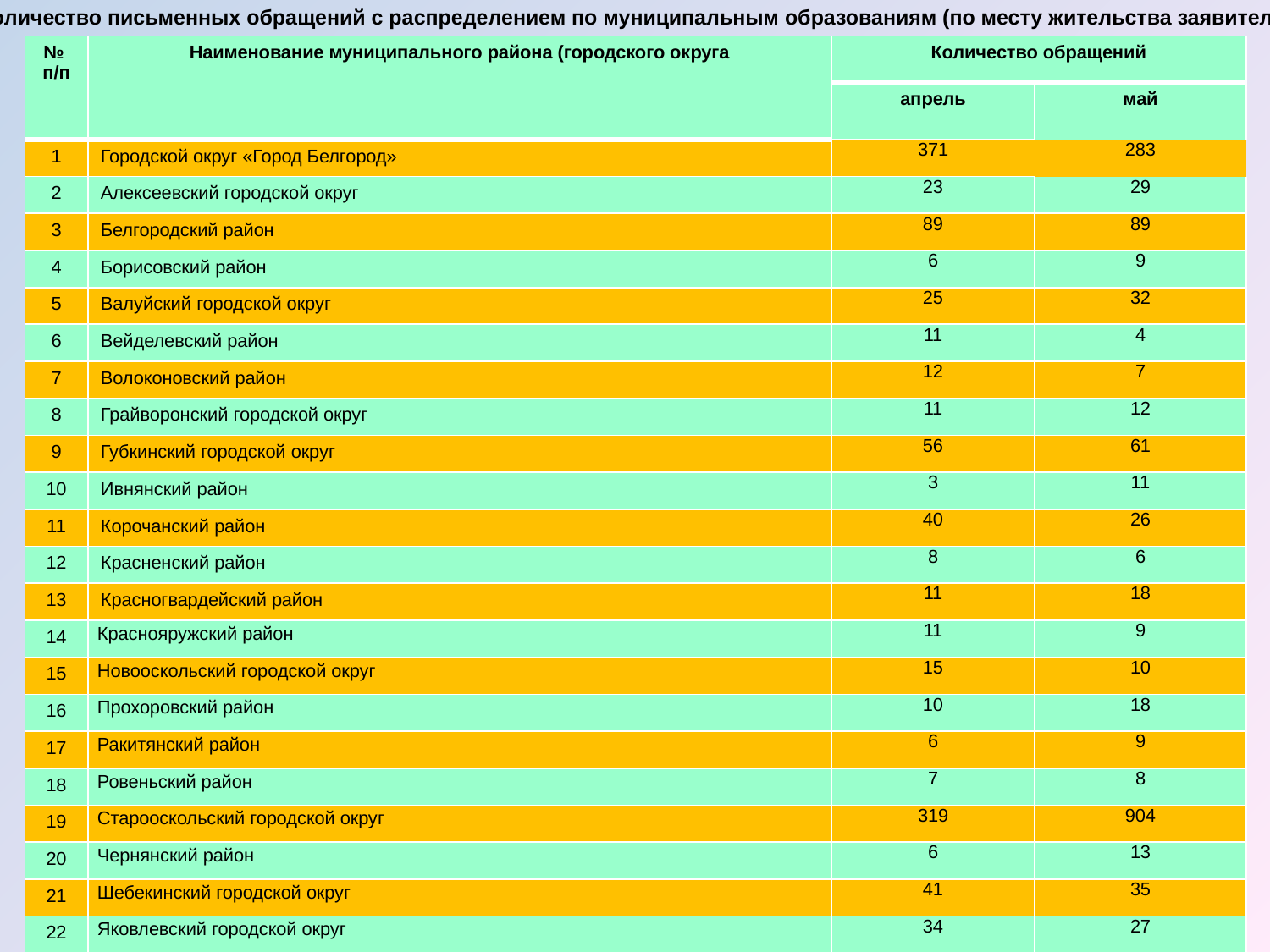

Количество письменных обращений с распределением по муниципальным образованиям (по месту жительства заявителей)
| № п/п | Наименование муниципального района (городского округа | Количество обращений |  |
| --- | --- | --- | --- |
|  |  | апрель | май |
| 1 | Городской округ «Город Белгород» | 371 | 283 |
| 2 | Алексеевский городской округ | 23 | 29 |
| 3 | Белгородский район | 89 | 89 |
| 4 | Борисовский район | 6 | 9 |
| 5 | Валуйский городской округ | 25 | 32 |
| 6 | Вейделевский район | 11 | 4 |
| 7 | Волоконовский район | 12 | 7 |
| 8 | Грайворонский городской округ | 11 | 12 |
| 9 | Губкинский городской округ | 56 | 61 |
| 10 | Ивнянский район | 3 | 11 |
| 11 | Корочанский район | 40 | 26 |
| 12 | Красненский район | 8 | 6 |
| 13 | Красногвардейский район | 11 | 18 |
| 14 | Краснояружский район | 11 | 9 |
| 15 | Новооскольский городской округ | 15 | 10 |
| 16 | Прохоровский район | 10 | 18 |
| 17 | Ракитянский район | 6 | 9 |
| 18 | Ровеньский район | 7 | 8 |
| 19 | Старооскольский городской округ | 319 | 904 |
| 20 | Чернянский район | 6 | 13 |
| 21 | Шебекинский городской округ | 41 | 35 |
| 22 | Яковлевский городской округ | 34 | 27 |
| 23 | Другие субъекты Российской Федерации | 144 | 88 |